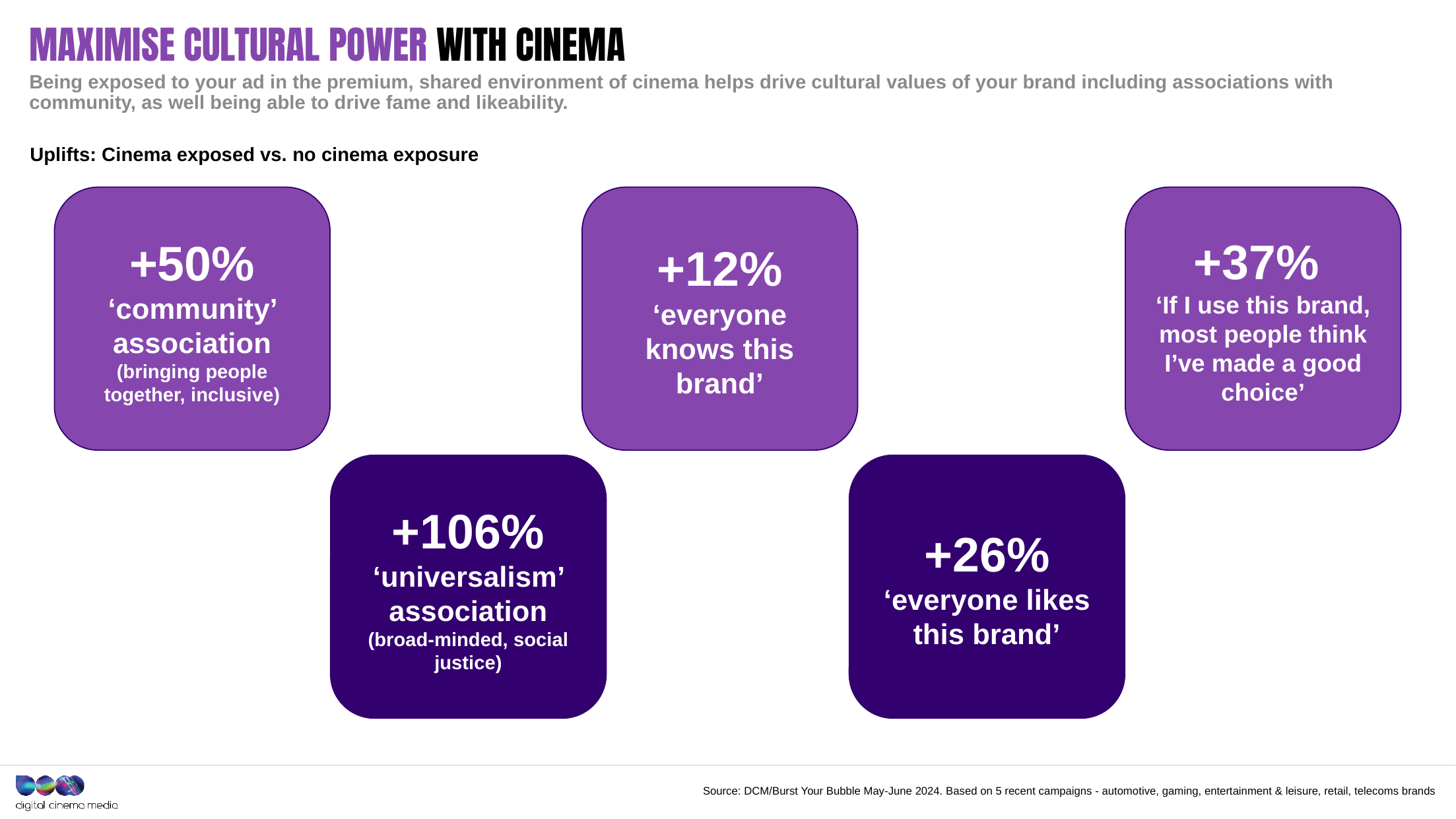

# Maximise cultural POWER with cinema
Being exposed to your ad in the premium, shared environment of cinema helps drive cultural values of your brand including associations with community, as well being able to drive fame and likeability.
Uplifts: Cinema exposed vs. no cinema exposure
+50% ‘community’ association
(bringing people together, inclusive)
+12% ‘everyone knows this brand’
+37%
‘If I use this brand, most people think I’ve made a good choice’
+106% ‘universalism’ association
(broad-minded, social justice)
+26% ‘everyone likes this brand’
Source: DCM/Burst Your Bubble May-June 2024. Based on 5 recent campaigns - automotive, gaming, entertainment & leisure, retail, telecoms brands